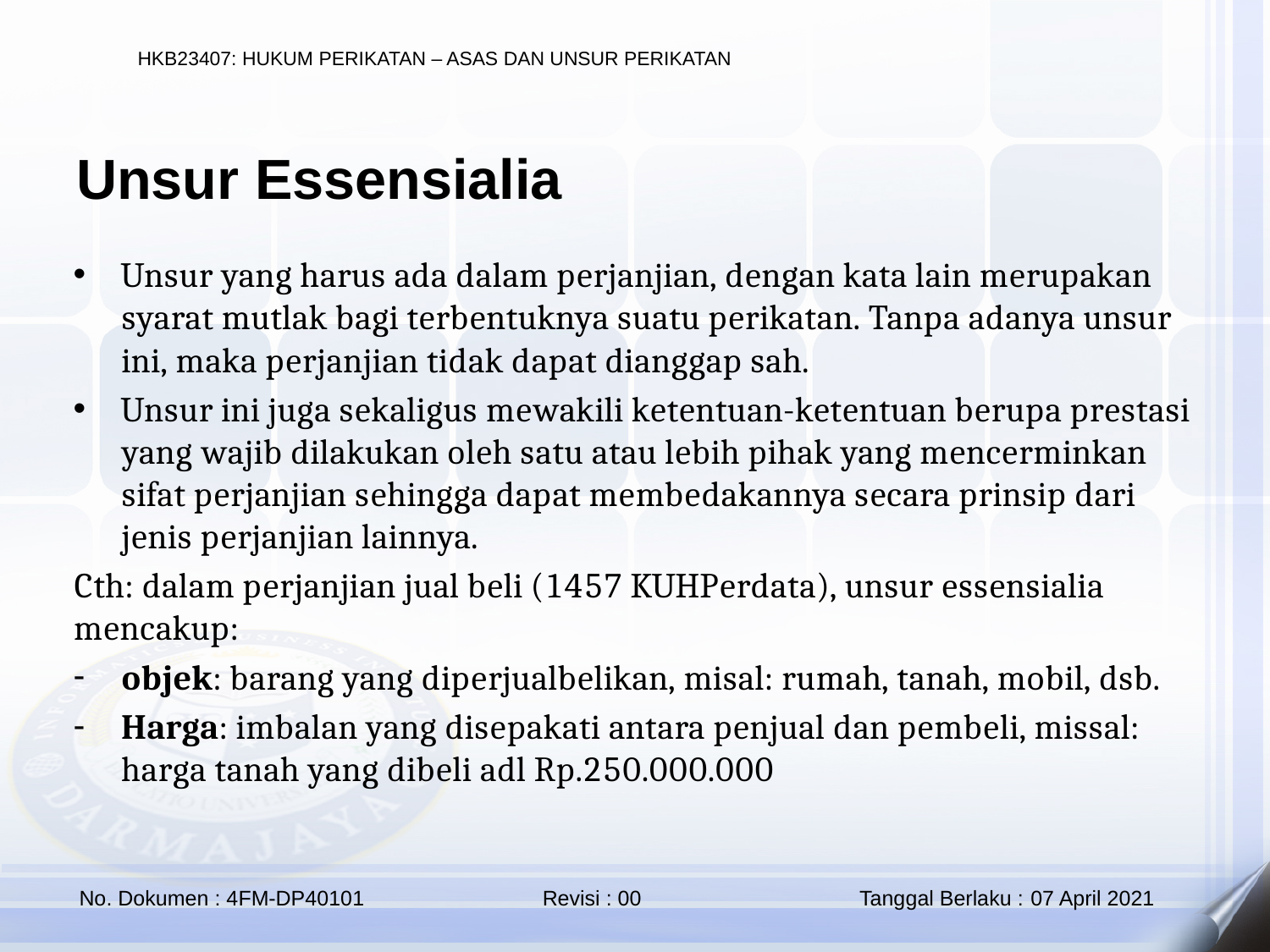

Unsur Essensialia
Unsur yang harus ada dalam perjanjian, dengan kata lain merupakan syarat mutlak bagi terbentuknya suatu perikatan. Tanpa adanya unsur ini, maka perjanjian tidak dapat dianggap sah.
Unsur ini juga sekaligus mewakili ketentuan-ketentuan berupa prestasi yang wajib dilakukan oleh satu atau lebih pihak yang mencerminkan sifat perjanjian sehingga dapat membedakannya secara prinsip dari jenis perjanjian lainnya.
Cth: dalam perjanjian jual beli (1457 KUHPerdata), unsur essensialia mencakup:
objek: barang yang diperjualbelikan, misal: rumah, tanah, mobil, dsb.
Harga: imbalan yang disepakati antara penjual dan pembeli, missal: harga tanah yang dibeli adl Rp.250.000.000